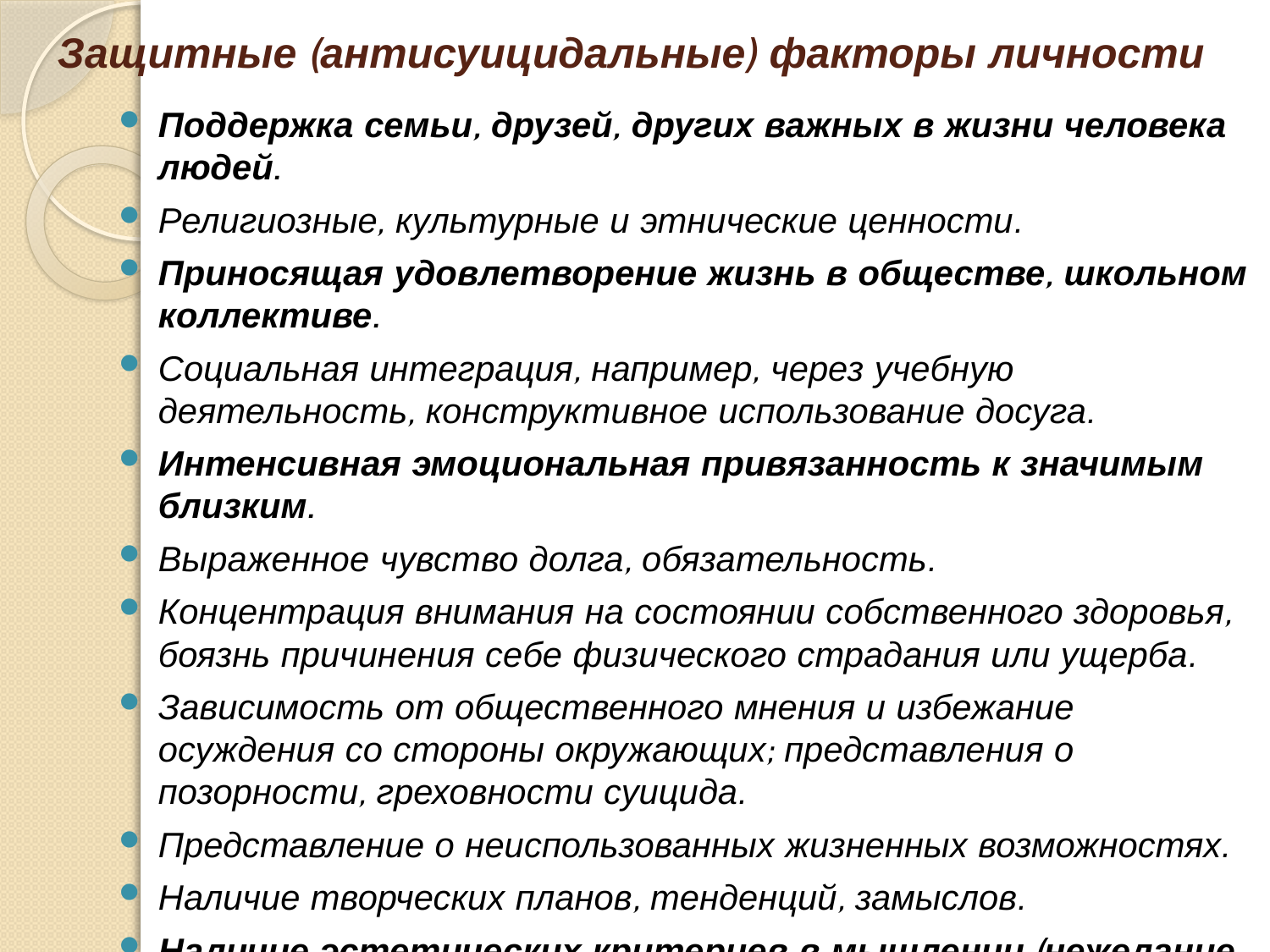

# Защитные (антисуицидальные) факторы личности
Поддержка семьи, друзей, других важных в жизни человека людей.
Религиозные, культурные и этнические ценности.
Приносящая удовлетворение жизнь в обществе, школьном коллективе.
Социальная интеграция, например, через учебную деятельность, конструктивное использование досуга.
Интенсивная эмоциональная привязанность к значимым близким.
Выраженное чувство долга, обязательность.
Концентрация внимания на состоянии собственного здоровья, боязнь причинения себе физического страдания или ущерба.
Зависимость от общественного мнения и избежание осуждения со стороны окружающих; представления о позорности, греховности суицида.
Представление о неиспользованных жизненных возмож­ностях.
Наличие творческих планов, тенденций, замыслов.
Наличие эстетических критериев в мышлении (нежела­ние выглядеть некрасивым даже после смерти).